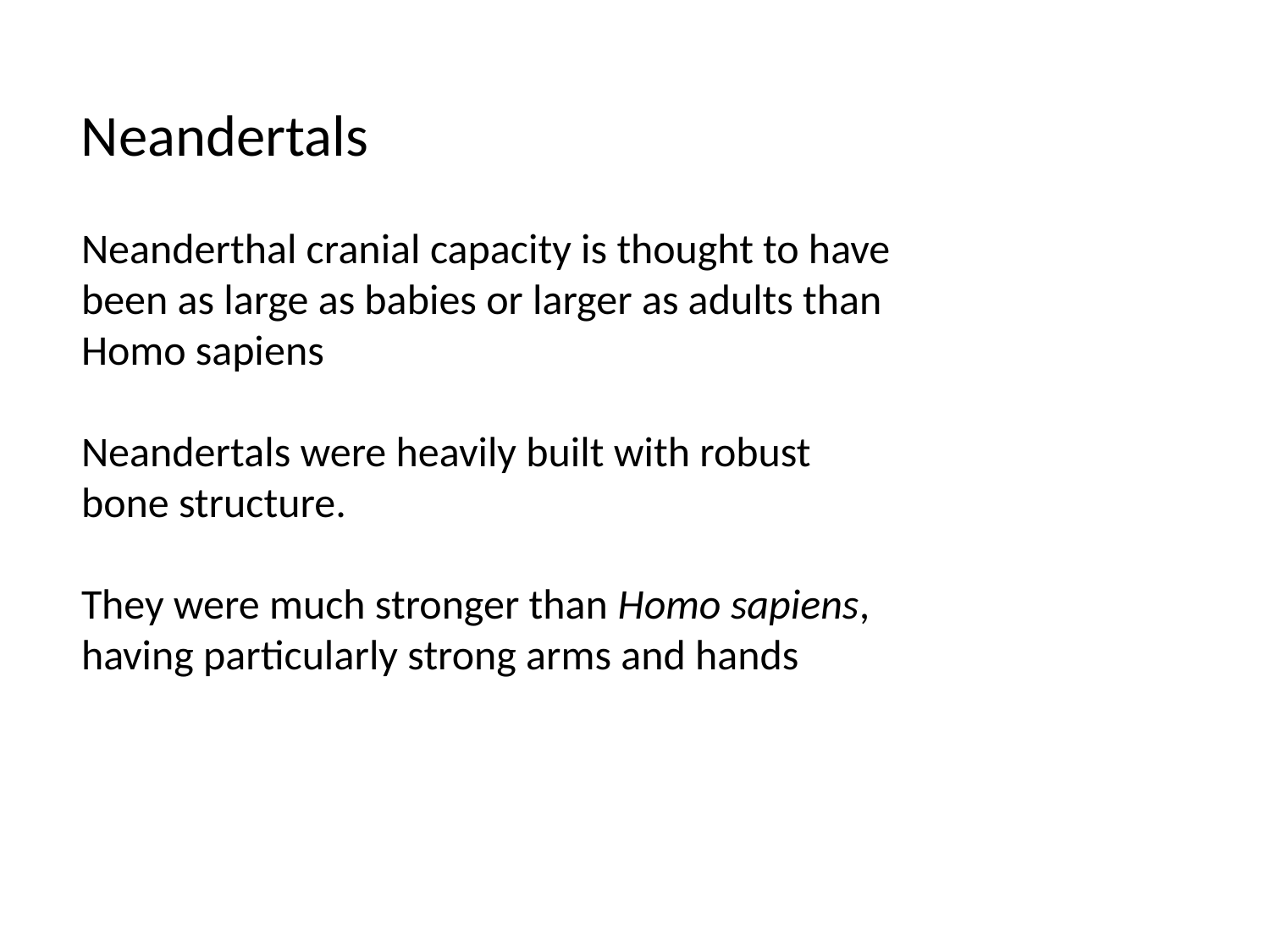

Neandertals
# Neanderthal cranial capacity is thought to have been as large as babies or larger as adults than Homo sapiens Neandertals were heavily built with robust bone structure. They were much stronger than Homo sapiens, having particularly strong arms and hands